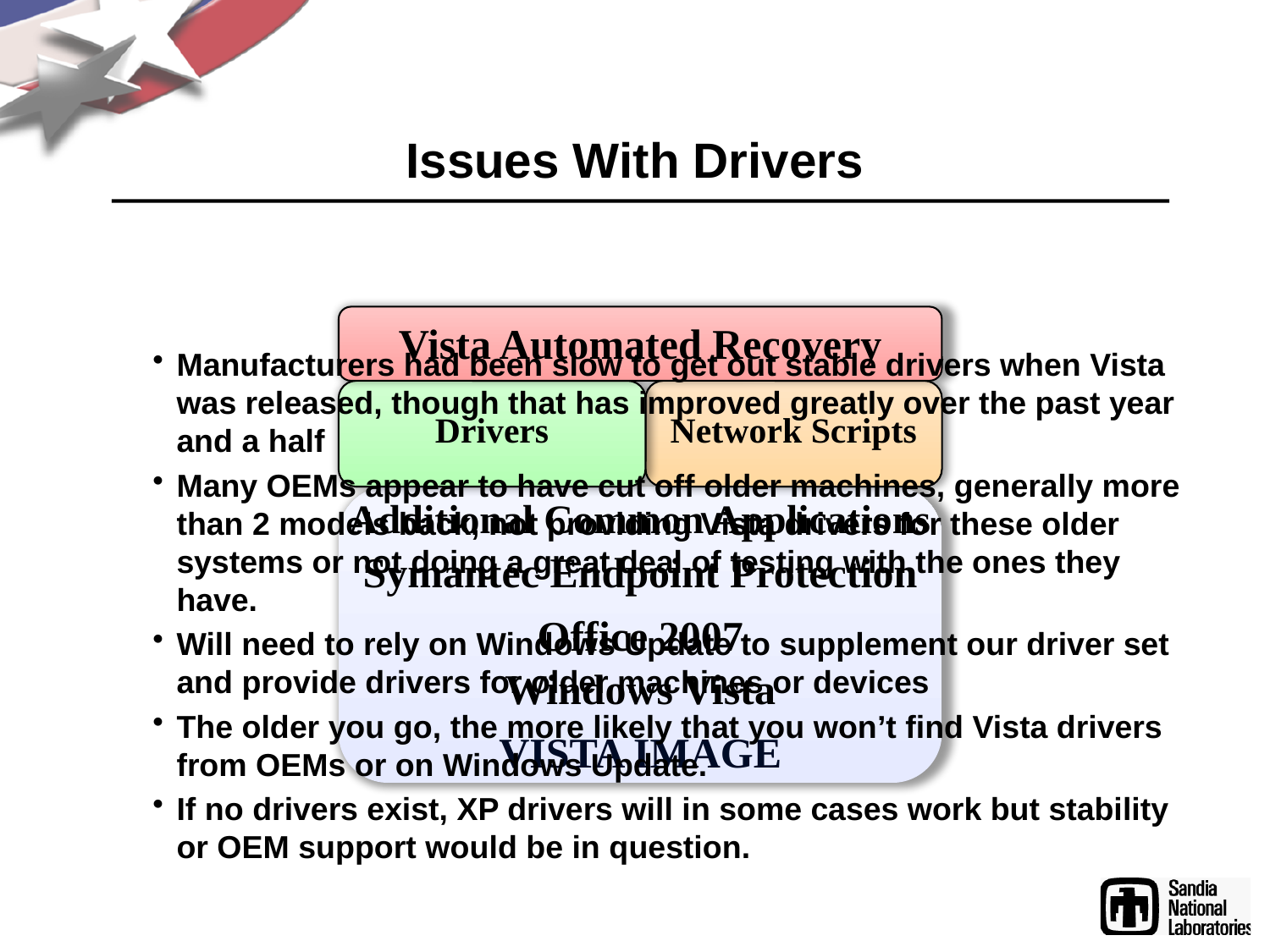

# Issues With Drivers
Vista Automated Recovery
Manufacturers had been slow to get out stable drivers when Vista was released, though that has improved greatly over the past year and a half
Many OEMs appear to have cut off older machines, generally more than 2 models back, not providing Vista drivers for these older systems or not doing a great deal of testing with the ones they have.
Will need to rely on Windows Update to supplement our driver set and provide drivers for older machines or devices
The older you go, the more likely that you won’t find Vista drivers from OEMs or on Windows Update.
If no drivers exist, XP drivers will in some cases work but stability or OEM support would be in question.

Drivers
Network Scripts
Additional Common Applications

Symantec Endpoint Protection
Office 2007
Windows Vista
Vista Image